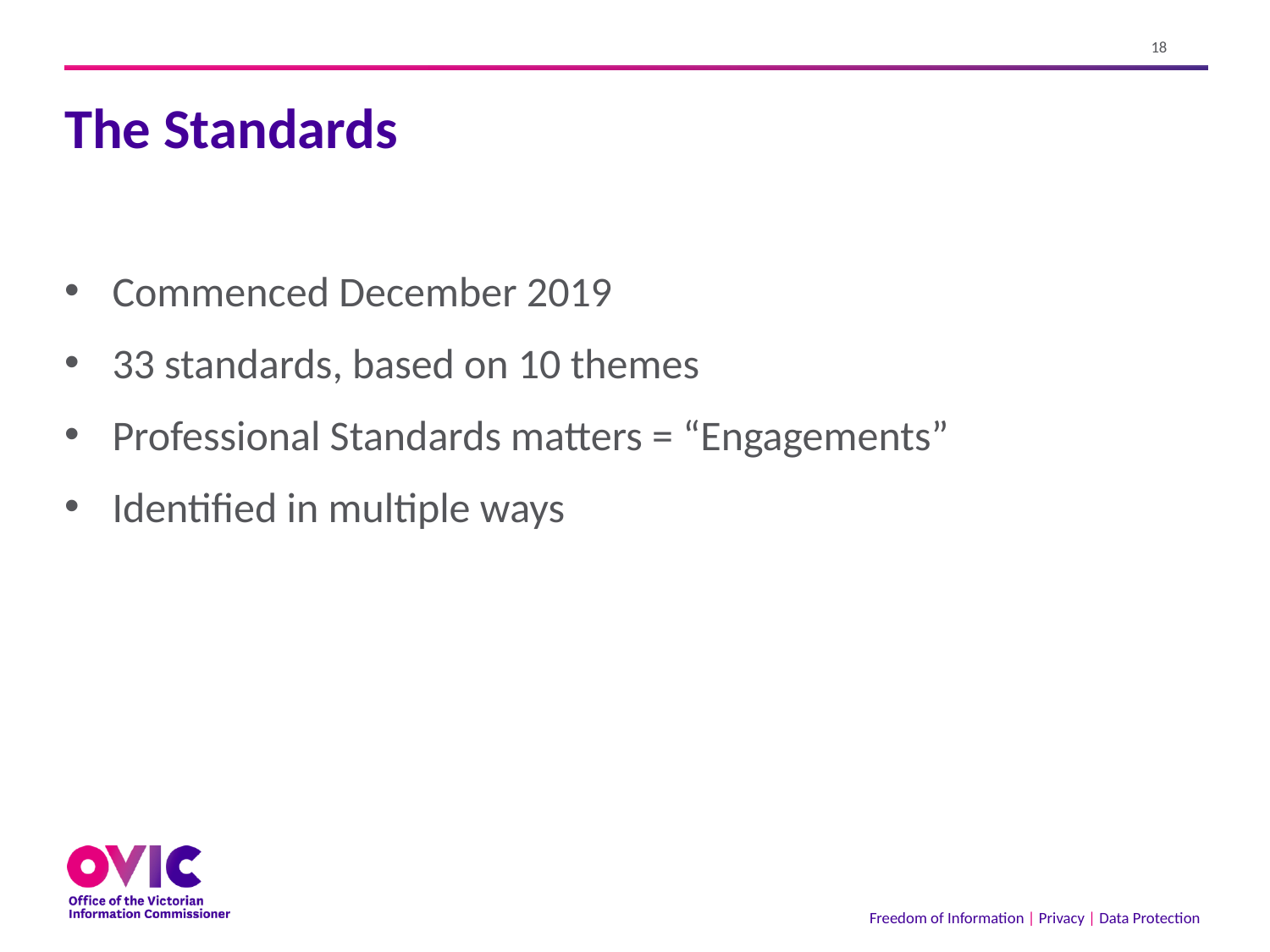

# The Standards

Commenced December 2019
33 standards, based on 10 themes
Professional Standards matters = “Engagements”
Identified in multiple ways